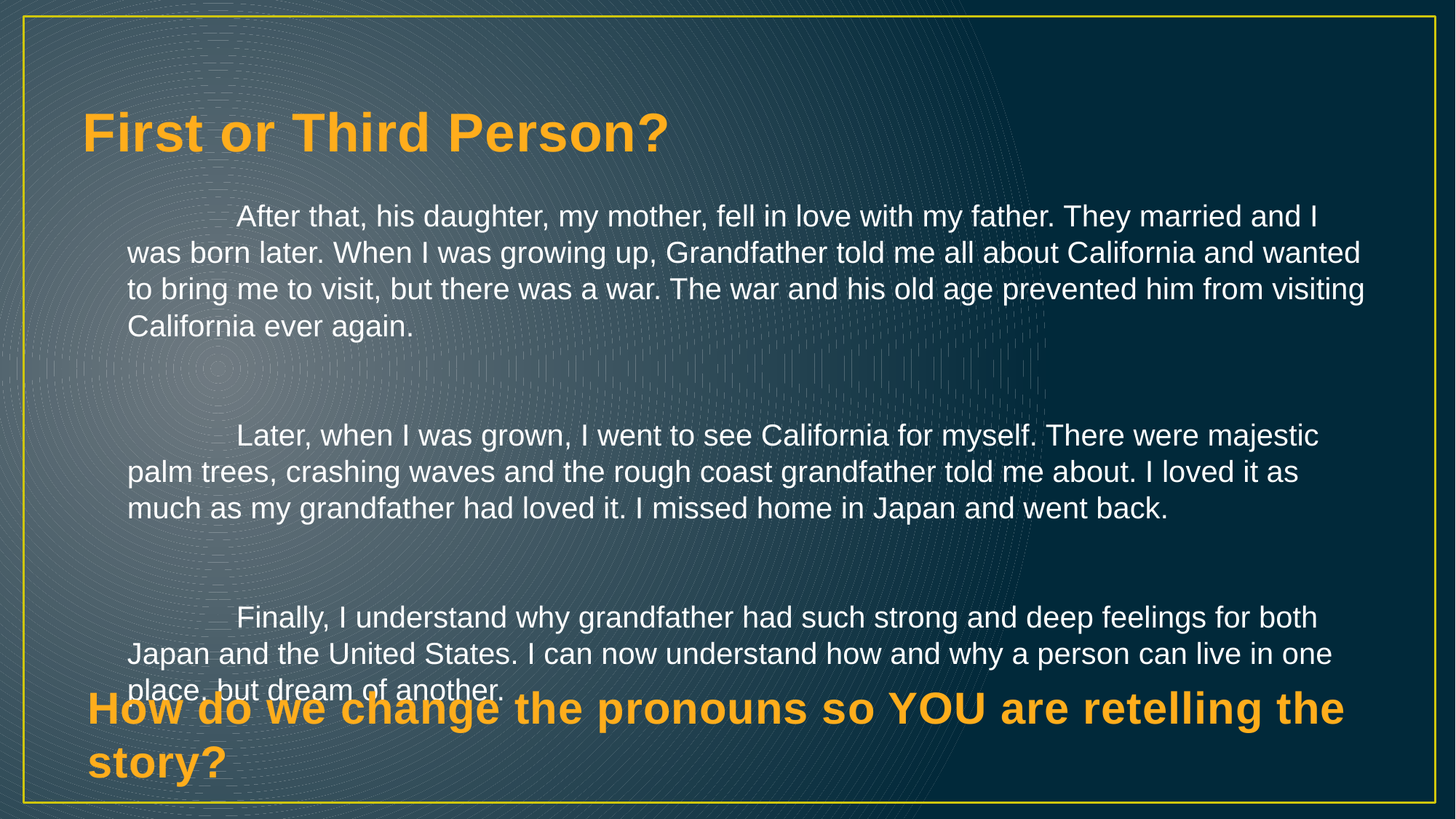

# First or Third Person?
	After that, his daughter, my mother, fell in love with my father. They married and I was born later. When I was growing up, Grandfather told me all about California and wanted to bring me to visit, but there was a war. The war and his old age prevented him from visiting California ever again. 
	Later, when I was grown, I went to see California for myself. There were majestic palm trees, crashing waves and the rough coast grandfather told me about. I loved it as much as my grandfather had loved it. I missed home in Japan and went back. 
	Finally, I understand why grandfather had such strong and deep feelings for both Japan and the United States. I can now understand how and why a person can live in one place, but dream of another.
How do we change the pronouns so YOU are retelling the story?